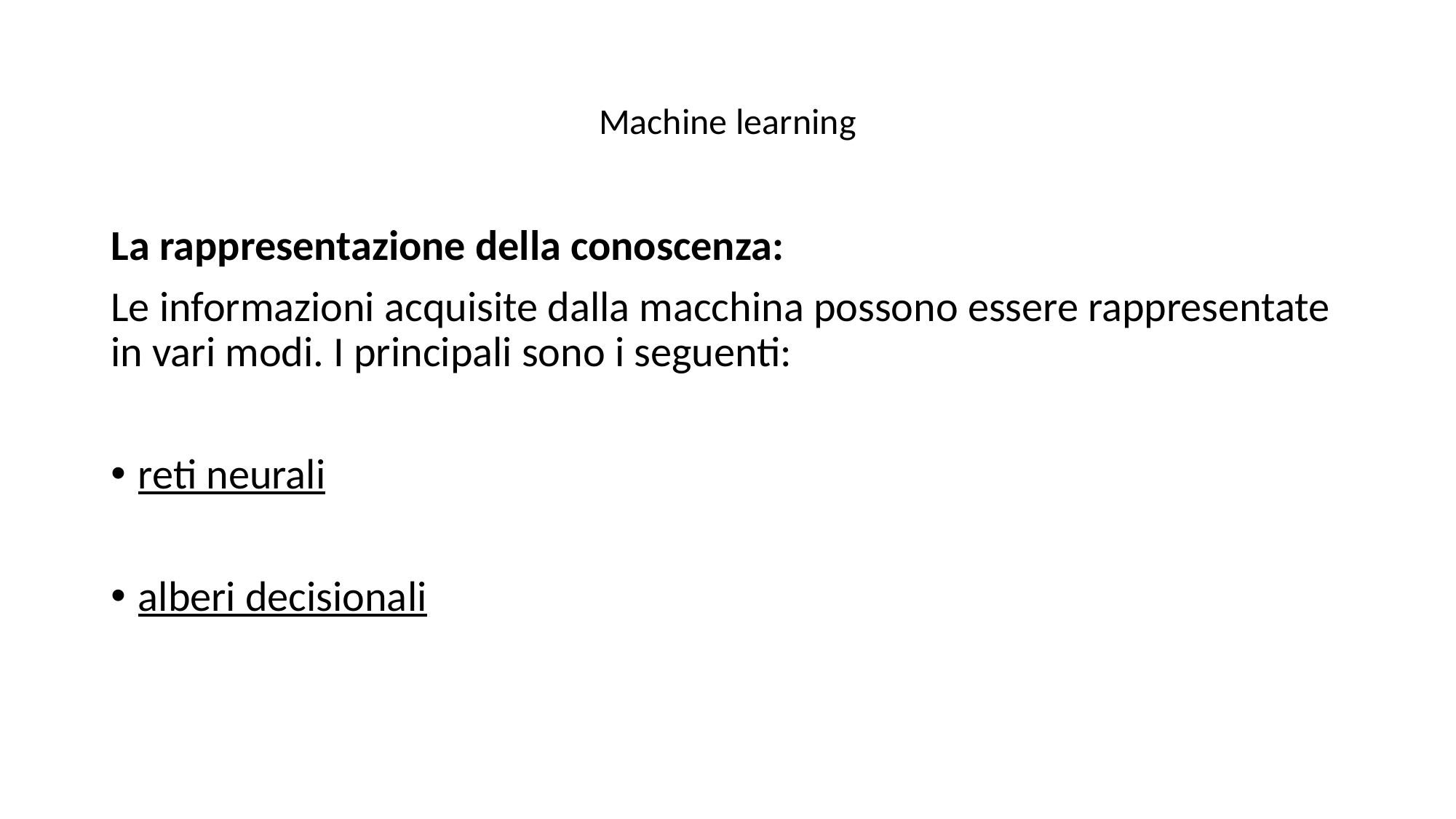

# Machine learning
La rappresentazione della conoscenza:
Le informazioni acquisite dalla macchina possono essere rappresentate in vari modi. I principali sono i seguenti:

reti neurali

alberi decisionali